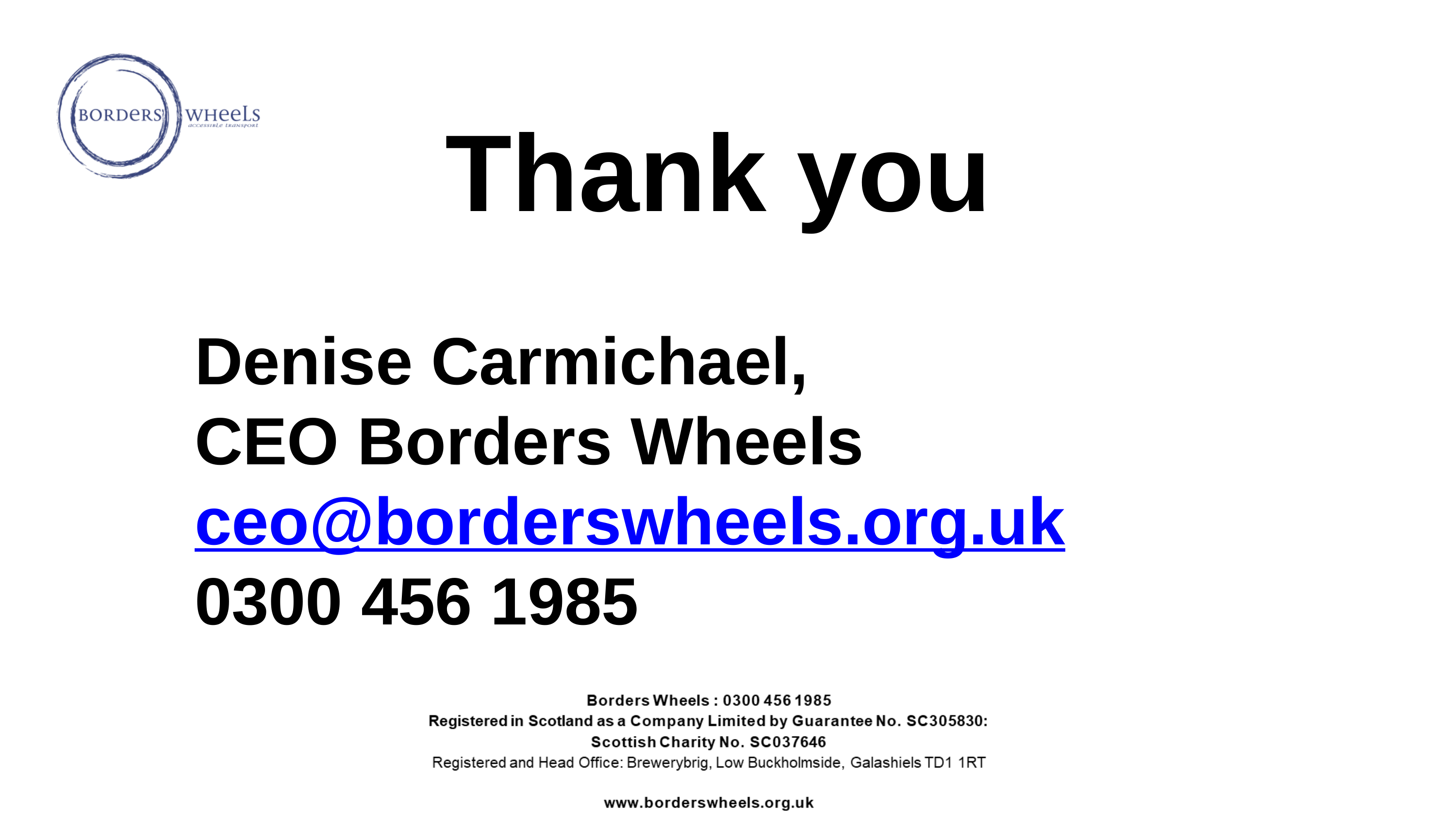

Thank you
Denise Carmichael,
CEO Borders Wheels
ceo@borderswheels.org.uk
0300 456 1985